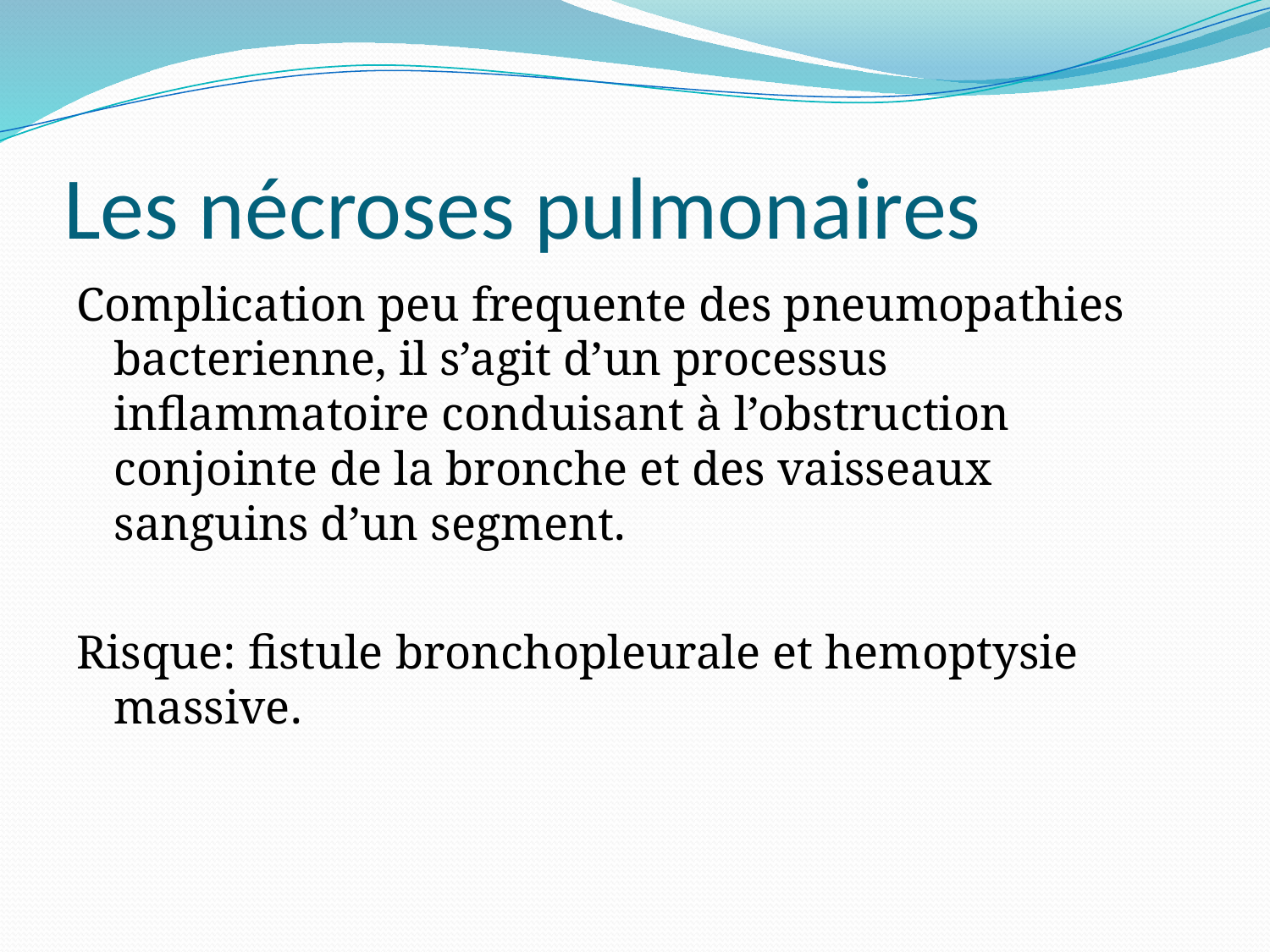

# Les nécroses pulmonaires
Complication peu frequente des pneumopathies bacterienne, il s’agit d’un processus inflammatoire conduisant à l’obstruction conjointe de la bronche et des vaisseaux sanguins d’un segment.

Risque: fistule bronchopleurale et hemoptysie massive.